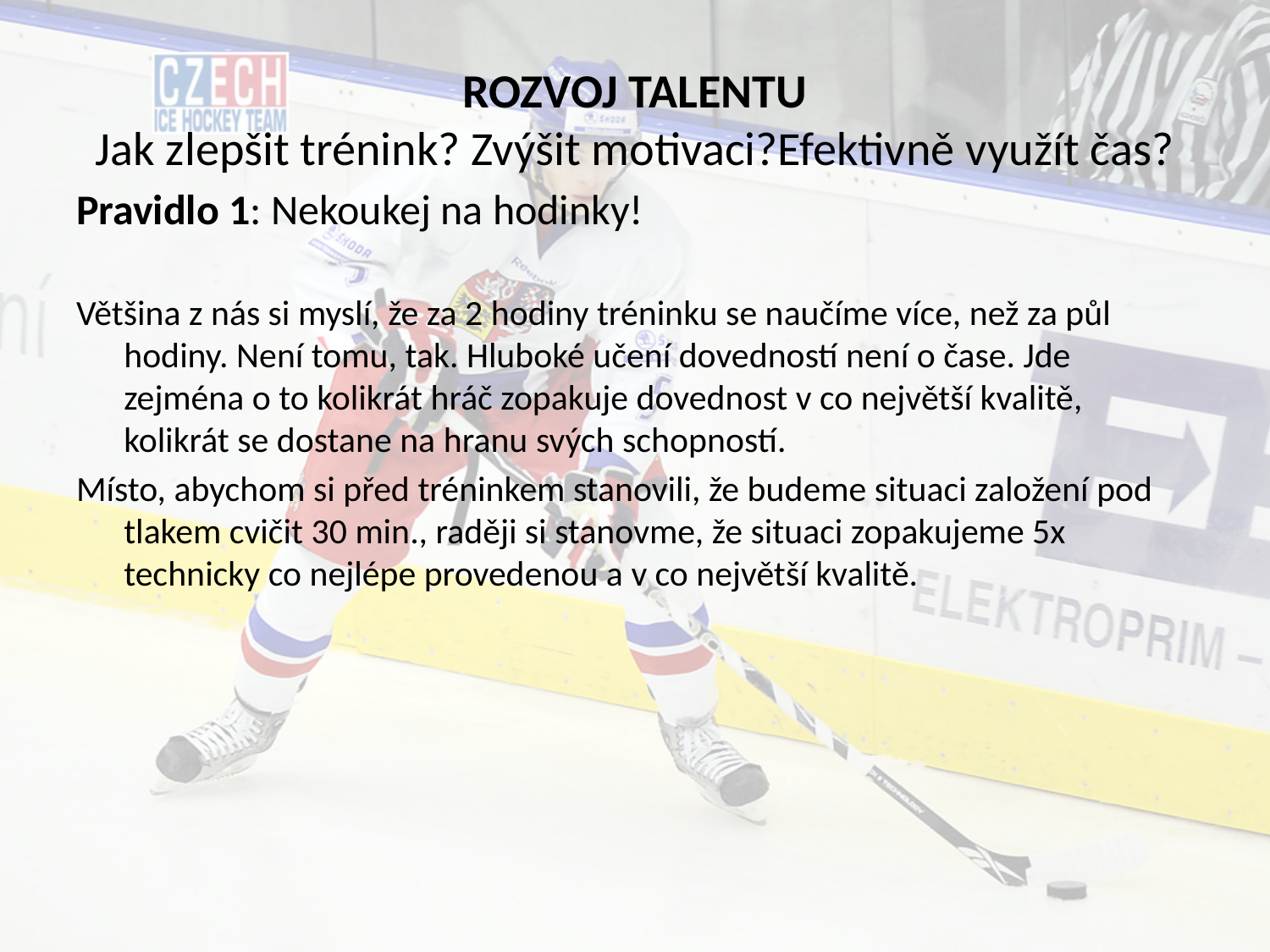

# ROZVOJ TALENTU Jak zlepšit trénink? Zvýšit motivaci?Efektivně využít čas?
Pravidlo 1: Nekoukej na hodinky!

Většina z nás si myslí, že za 2 hodiny tréninku se naučíme více, než za půl hodiny. Není tomu, tak. Hluboké učení dovedností není o čase. Jde zejména o to kolikrát hráč zopakuje dovednost v co největší kvalitě, kolikrát se dostane na hranu svých schopností.
Místo, abychom si před tréninkem stanovili, že budeme situaci založení pod tlakem cvičit 30 min., raději si stanovme, že situaci zopakujeme 5x technicky co nejlépe provedenou a v co největší kvalitě.